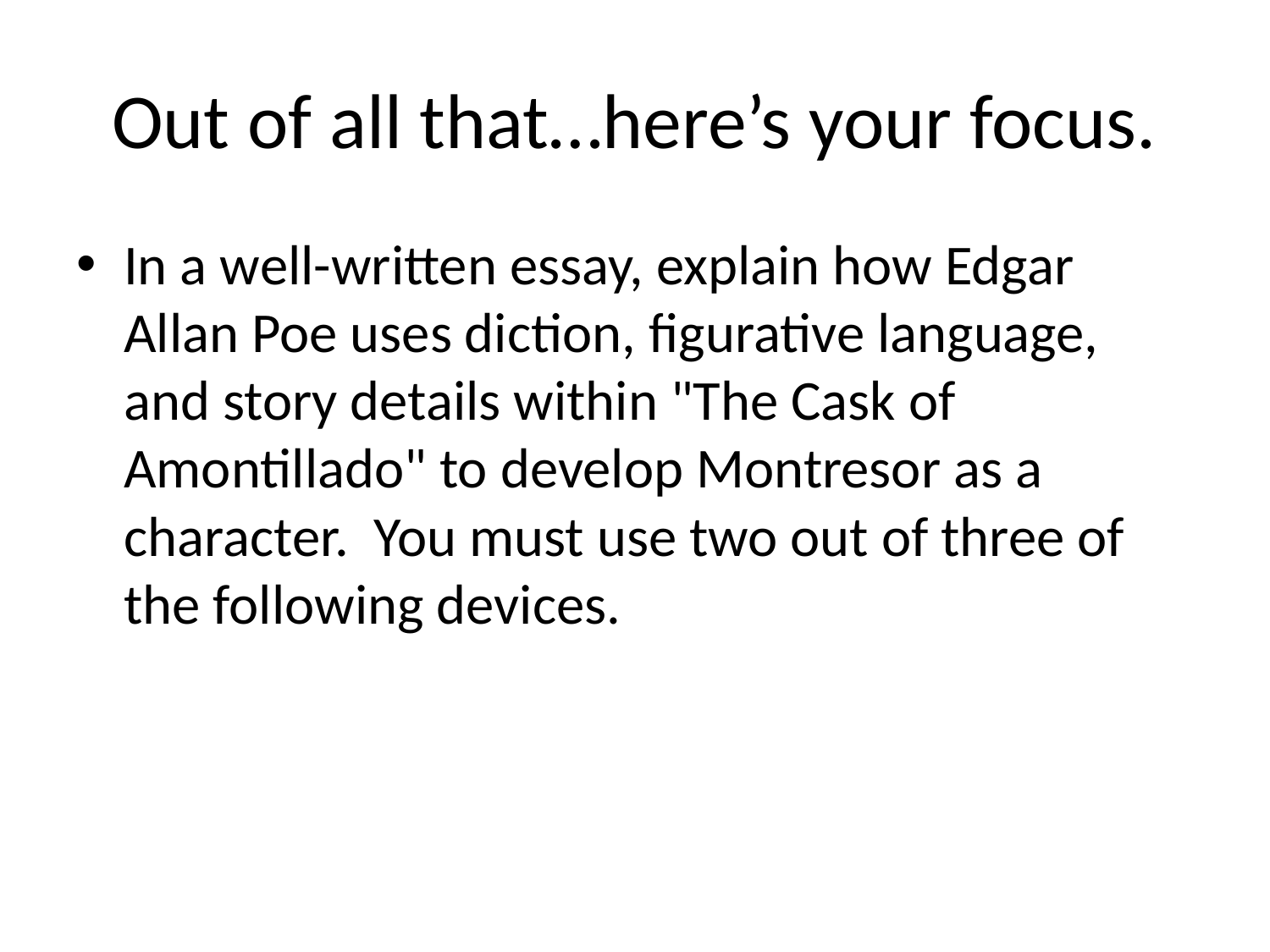

# Out of all that…here’s your focus.
In a well-written essay, explain how Edgar Allan Poe uses diction, figurative language, and story details within "The Cask of Amontillado" to develop Montresor as a character.  You must use two out of three of the following devices.